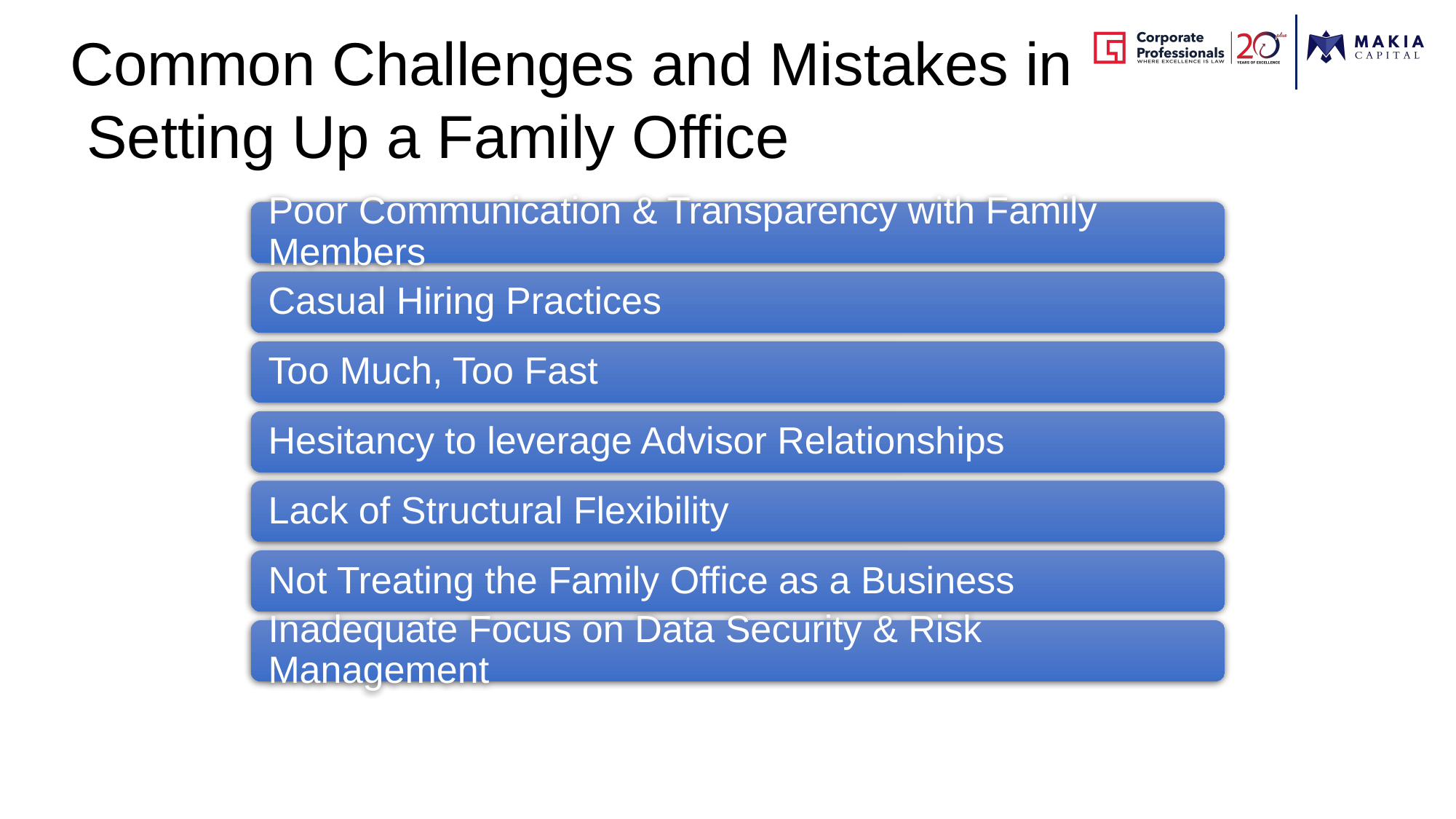

Common Challenges and Mistakes in
 Setting Up a Family Office
Poor Communication & Transparency with Family Members
Casual Hiring Practices
Too Much, Too Fast
Hesitancy to leverage Advisor Relationships
Lack of Structural Flexibility
Not Treating the Family Office as a Business
Inadequate Focus on Data Security & Risk Management